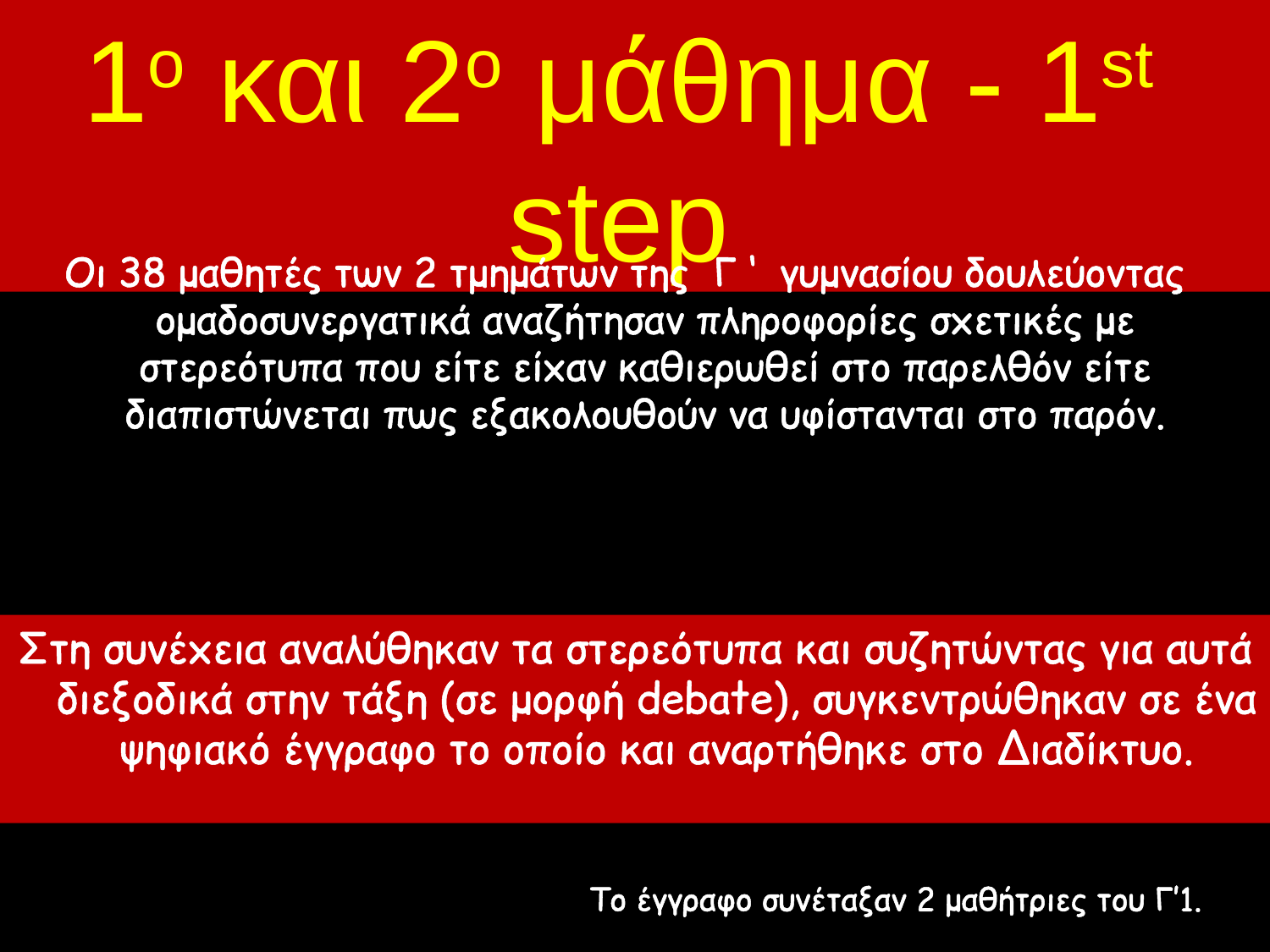

1ο και 2ο μάθημα - 1st  step

Οι 38 μαθητές των 2 τμημάτων της  Γ ‘  γυμνασίου δουλεύοντας ομαδοσυνεργατικά αναζήτησαν πληροφορίες σχετικές με στερεότυπα που είτε είχαν καθιερωθεί στο παρελθόν είτε διαπιστώνεται πως εξακολουθούν να υφίστανται στο παρόν.
Στη συνέχεια αναλύθηκαν τα στερεότυπα και συζητώντας για αυτά διεξοδικά στην τάξη (σε μορφή debate), συγκεντρώθηκαν σε ένα ψηφιακό έγγραφο το οποίο και αναρτήθηκε στο Διαδίκτυο.
Το έγγραφο συνέταξαν 2 μαθήτριες του Γ’1.